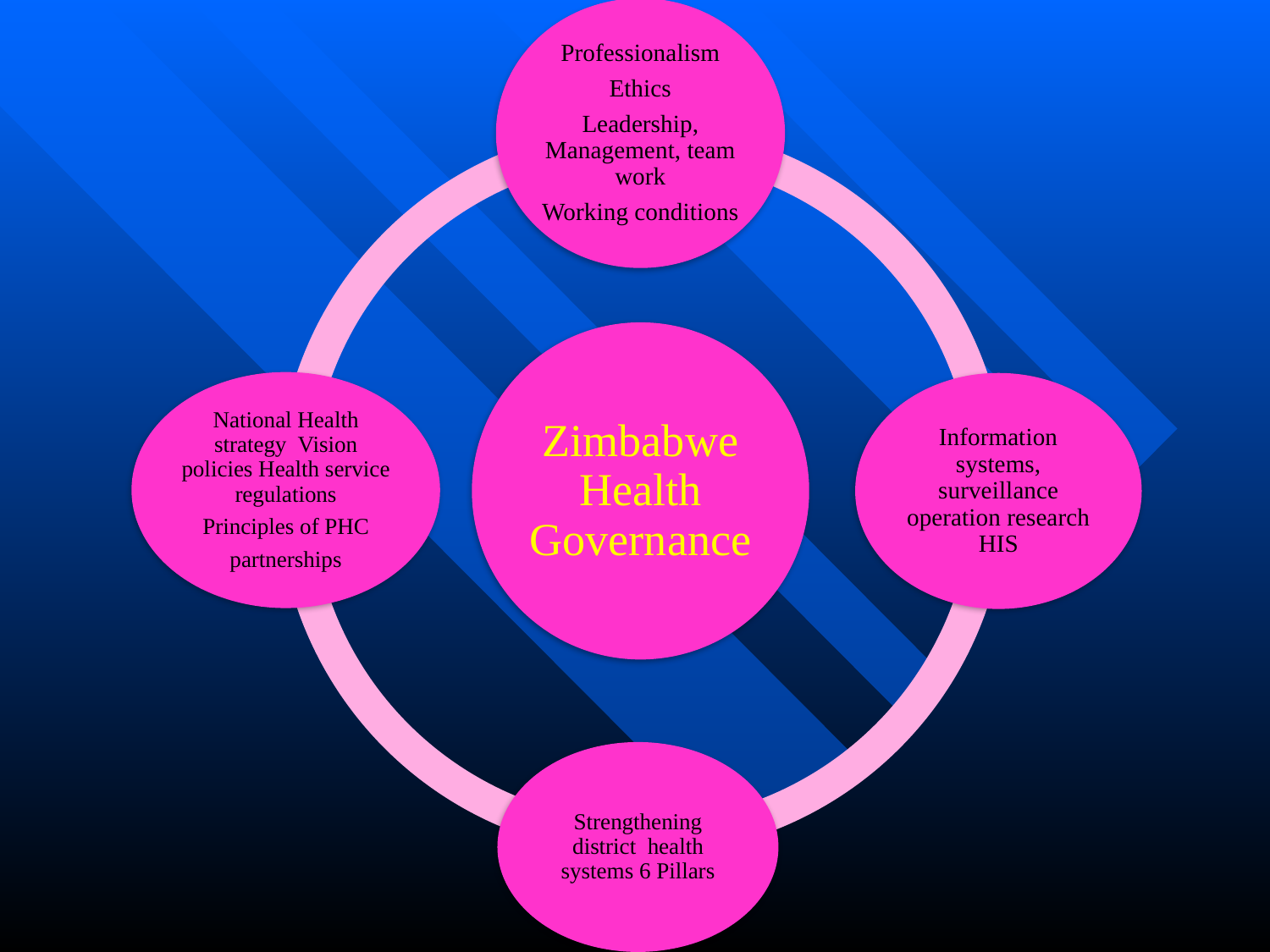

Zimbabwe Health Governance
Professionalism
Ethics
Leadership, Management, team work
Working conditions
Information systems, surveillance operation research HIS
Strengthening district  health systems 6 Pillars
National Health strategy  Vision policies Health service regulations
Principles of PHC
partnerships